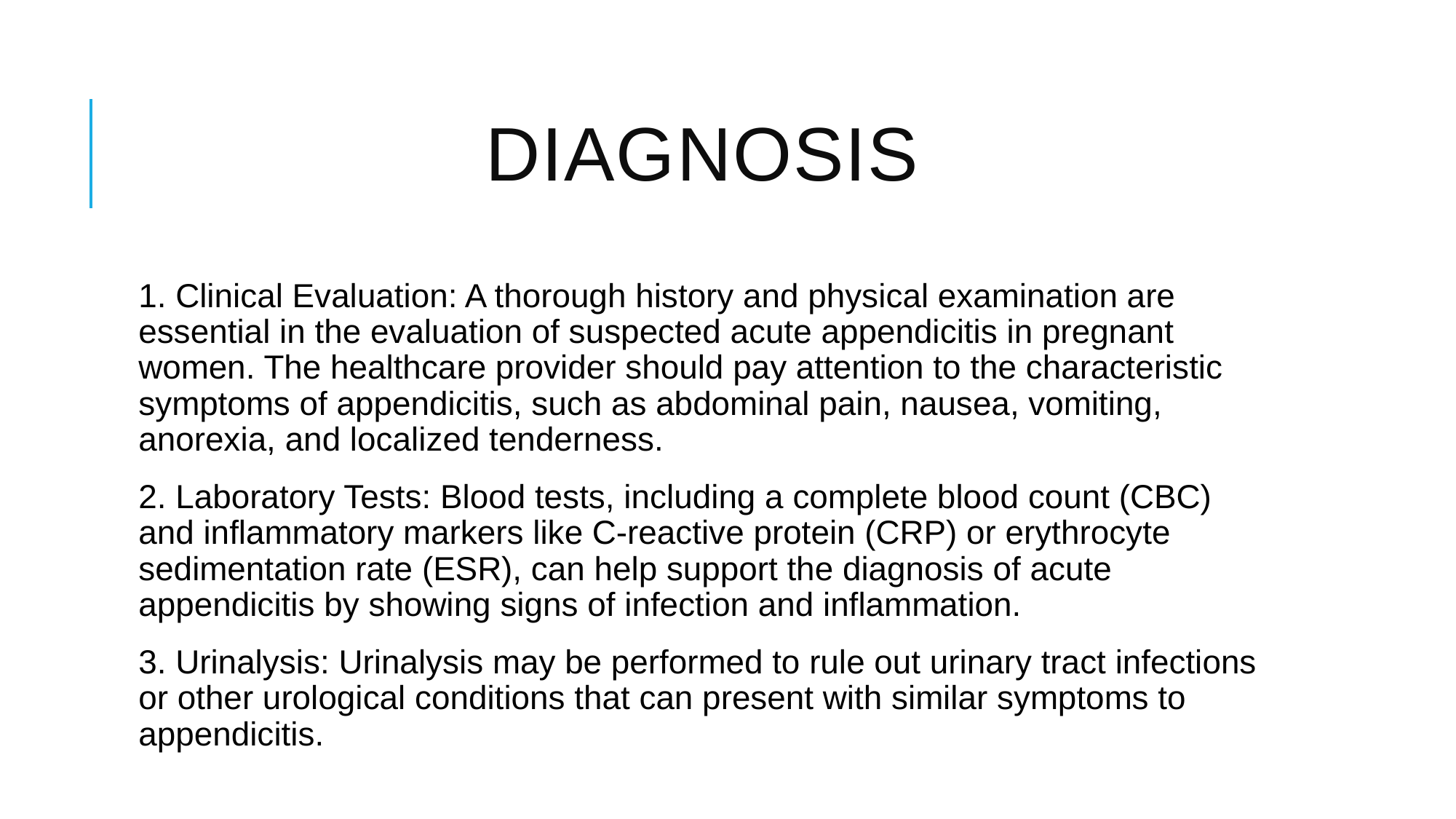

# Diagnosis
1. Clinical Evaluation: A thorough history and physical examination are essential in the evaluation of suspected acute appendicitis in pregnant women. The healthcare provider should pay attention to the characteristic symptoms of appendicitis, such as abdominal pain, nausea, vomiting, anorexia, and localized tenderness.
2. Laboratory Tests: Blood tests, including a complete blood count (CBC) and inflammatory markers like C-reactive protein (CRP) or erythrocyte sedimentation rate (ESR), can help support the diagnosis of acute appendicitis by showing signs of infection and inflammation.
3. Urinalysis: Urinalysis may be performed to rule out urinary tract infections or other urological conditions that can present with similar symptoms to appendicitis.